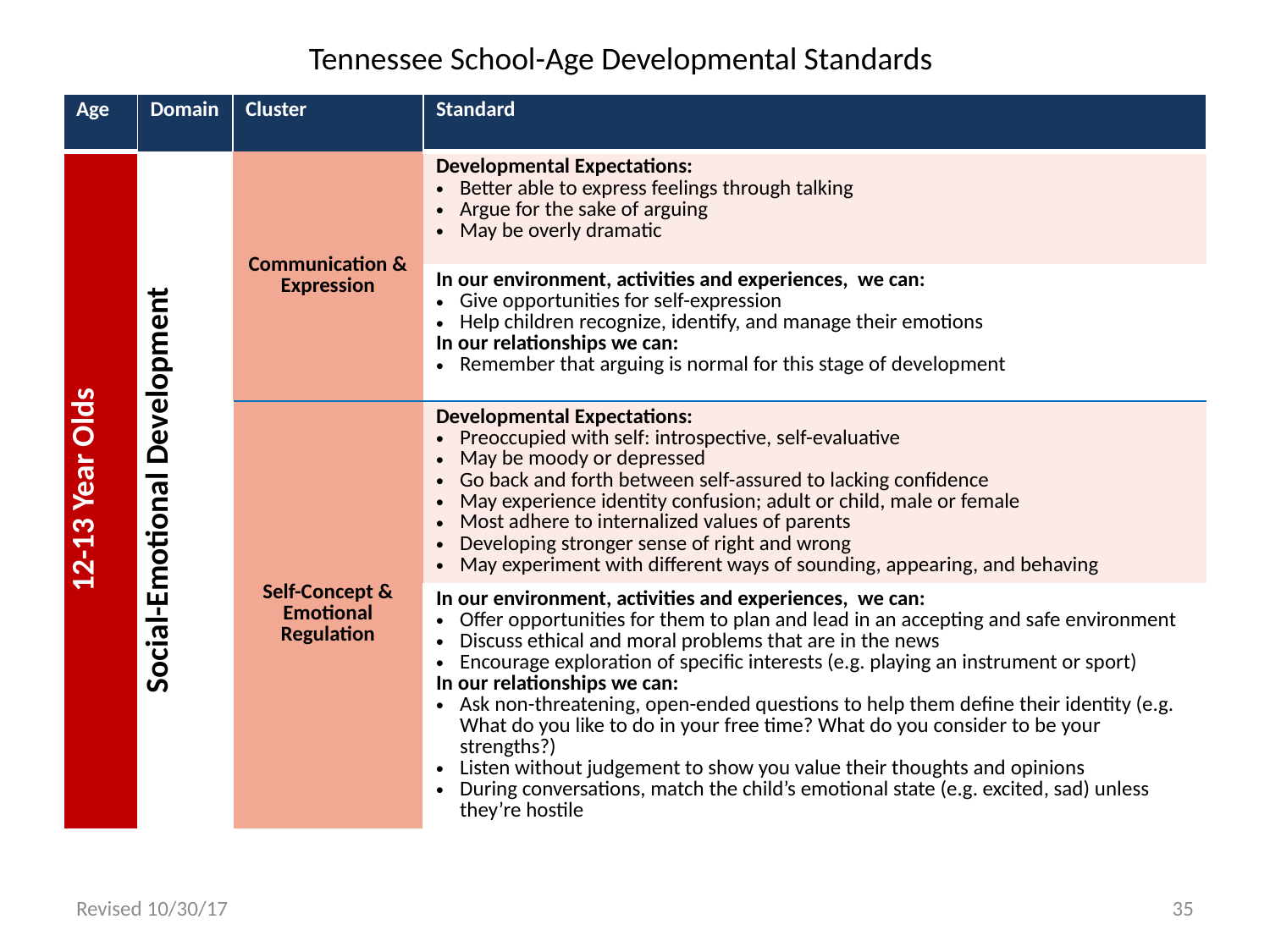

Tennessee School-Age Developmental Standards
| Age | Domain | Cluster | Standard |
| --- | --- | --- | --- |
| 12-13 Year Olds | Social-Emotional Development | Communication & Expression | Developmental Expectations: Better able to express feelings through talking Argue for the sake of arguing May be overly dramatic |
|  |  |  | In our environment, activities and experiences, we can: Give opportunities for self-expression Help children recognize, identify, and manage their emotions In our relationships we can: Remember that arguing is normal for this stage of development |
|  |  | Self-Concept & Emotional Regulation | Developmental Expectations: Preoccupied with self: introspective, self-evaluative May be moody or depressed Go back and forth between self-assured to lacking confidence May experience identity confusion; adult or child, male or female Most adhere to internalized values of parents Developing stronger sense of right and wrong May experiment with different ways of sounding, appearing, and behaving |
|  |  |  | In our environment, activities and experiences, we can: Offer opportunities for them to plan and lead in an accepting and safe environment Discuss ethical and moral problems that are in the news Encourage exploration of specific interests (e.g. playing an instrument or sport) In our relationships we can: Ask non-threatening, open-ended questions to help them define their identity (e.g. What do you like to do in your free time? What do you consider to be your strengths?) Listen without judgement to show you value their thoughts and opinions During conversations, match the child’s emotional state (e.g. excited, sad) unless they’re hostile |
Revised 10/30/17
35